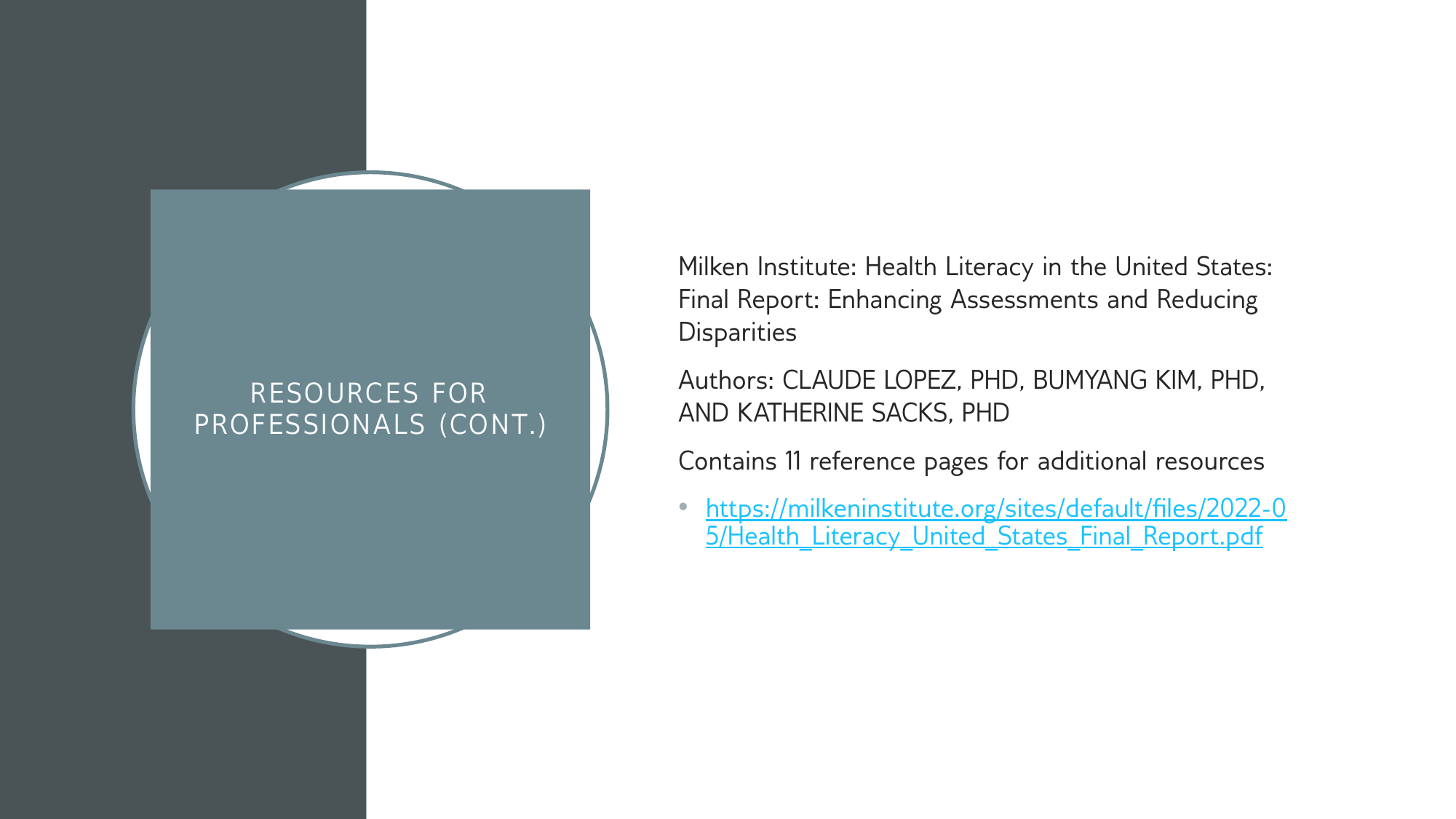

Milken Institute: Health Literacy in the United States: Final Report: Enhancing Assessments and Reducing Disparities
Authors: CLAUDE LOPEZ, PHD, BUMYANG KIM, PHD, AND KATHERINE SACKS, PHD
Contains 11 reference pages for additional resources
https://milkeninstitute.org/sites/default/files/2022-05/Health_Literacy_United_States_Final_Report.pdf

# Resources for Professionals (cont.)